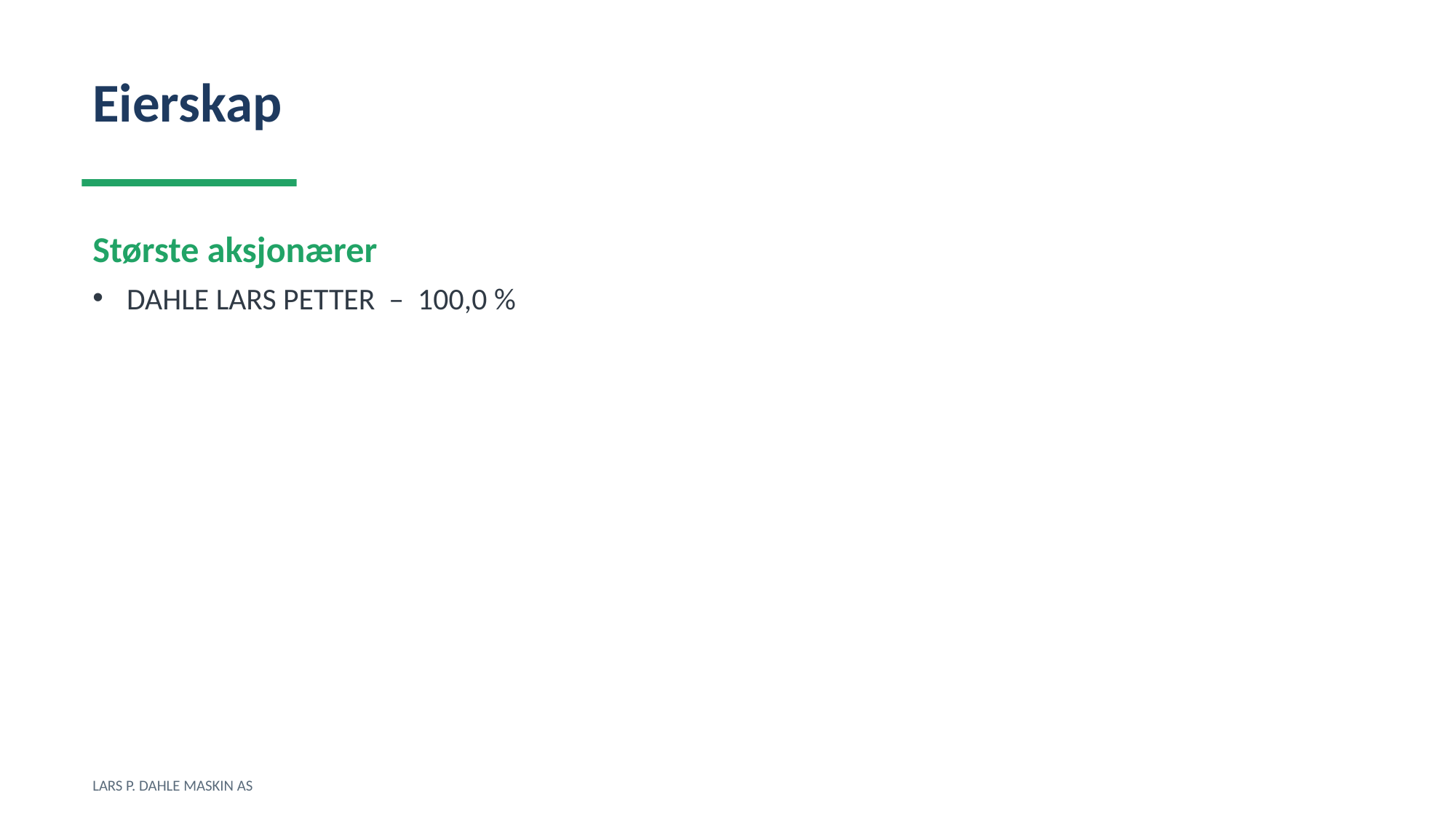

Eierskap

Største aksjonærer
DAHLE LARS PETTER  –  100,0 %
LARS P. DAHLE MASKIN AS